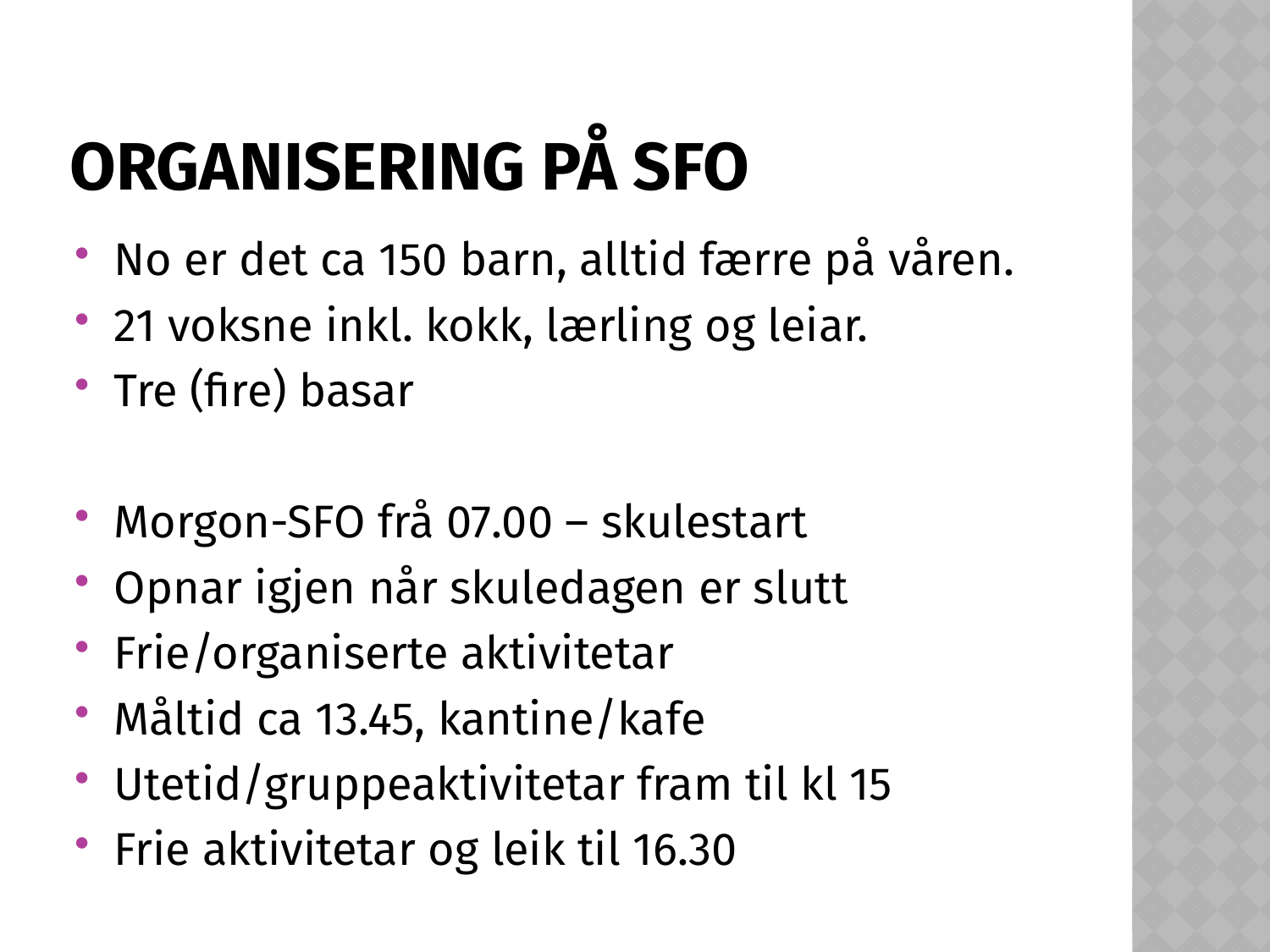

# Organisering på SFO
No er det ca 150 barn, alltid færre på våren.
21 voksne inkl. kokk, lærling og leiar.
Tre (fire) basar

Morgon-SFO frå 07.00 – skulestart
Opnar igjen når skuledagen er slutt
Frie/organiserte aktivitetar
Måltid ca 13.45, kantine/kafe
Utetid/gruppeaktivitetar fram til kl 15
Frie aktivitetar og leik til 16.30